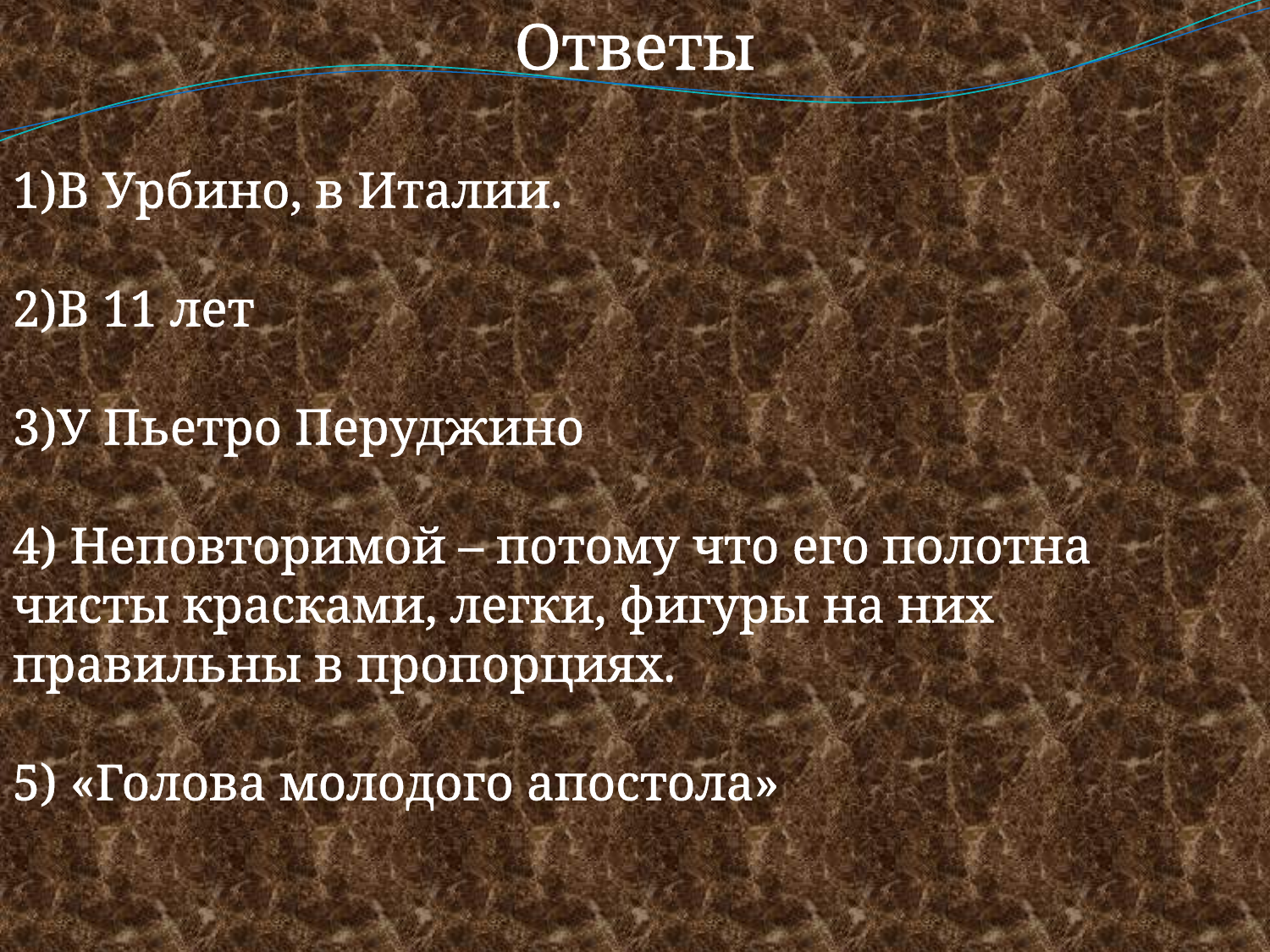

Ответы

1)В Урбино, в Италии.

2)В 11 лет

3)У Пьетро Перуджино

4) Неповторимой – потому что его полотна чисты красками, легки, фигуры на них правильны в пропорциях.

5) «Голова молодого апостола»